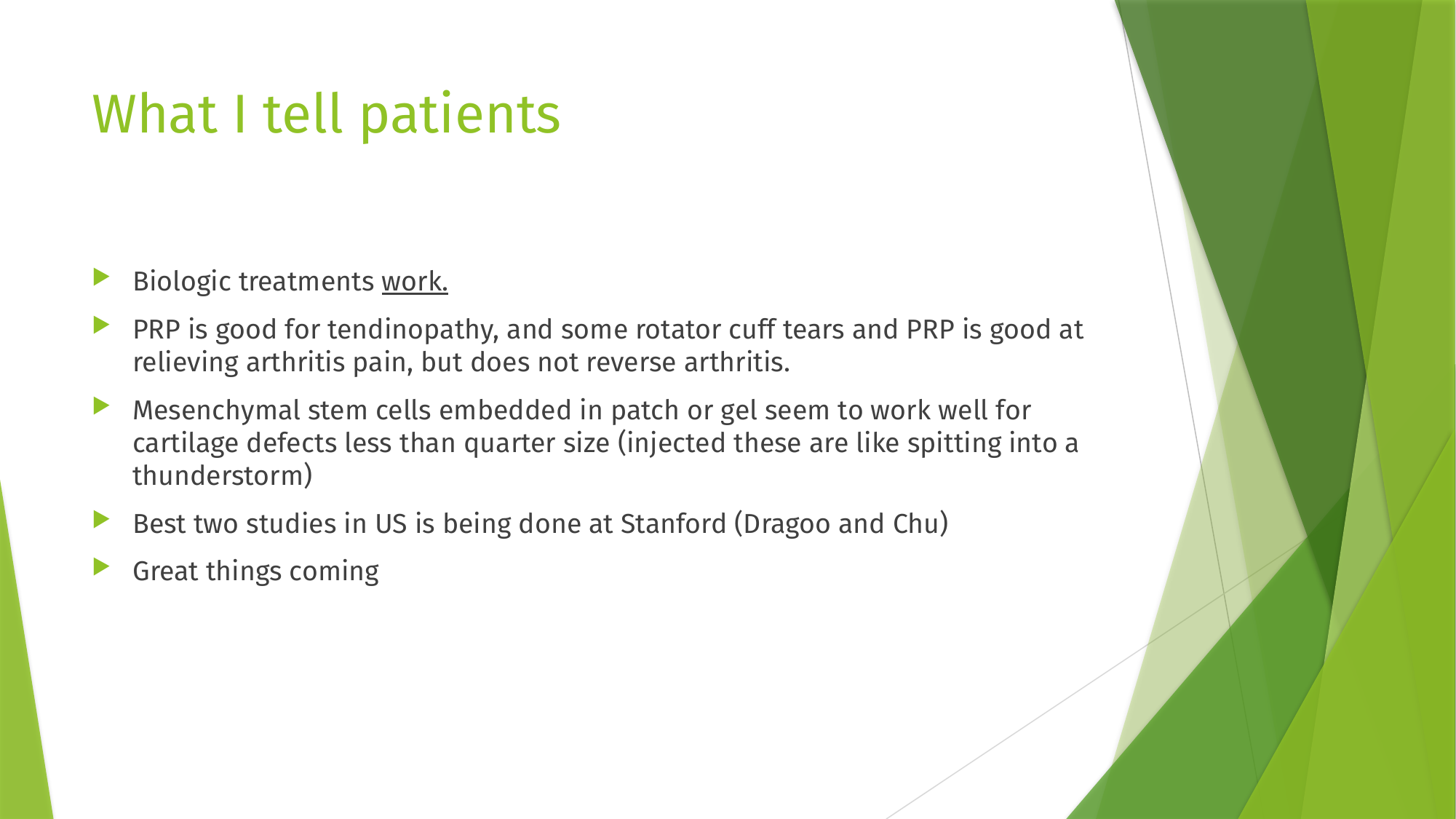

# What I tell patients
Biologic treatments work.
PRP is good for tendinopathy, and some rotator cuff tears and PRP is good at relieving arthritis pain, but does not reverse arthritis.
Mesenchymal stem cells embedded in patch or gel seem to work well for cartilage defects less than quarter size (injected these are like spitting into a thunderstorm)
Best two studies in US is being done at Stanford (Dragoo and Chu)
Great things coming